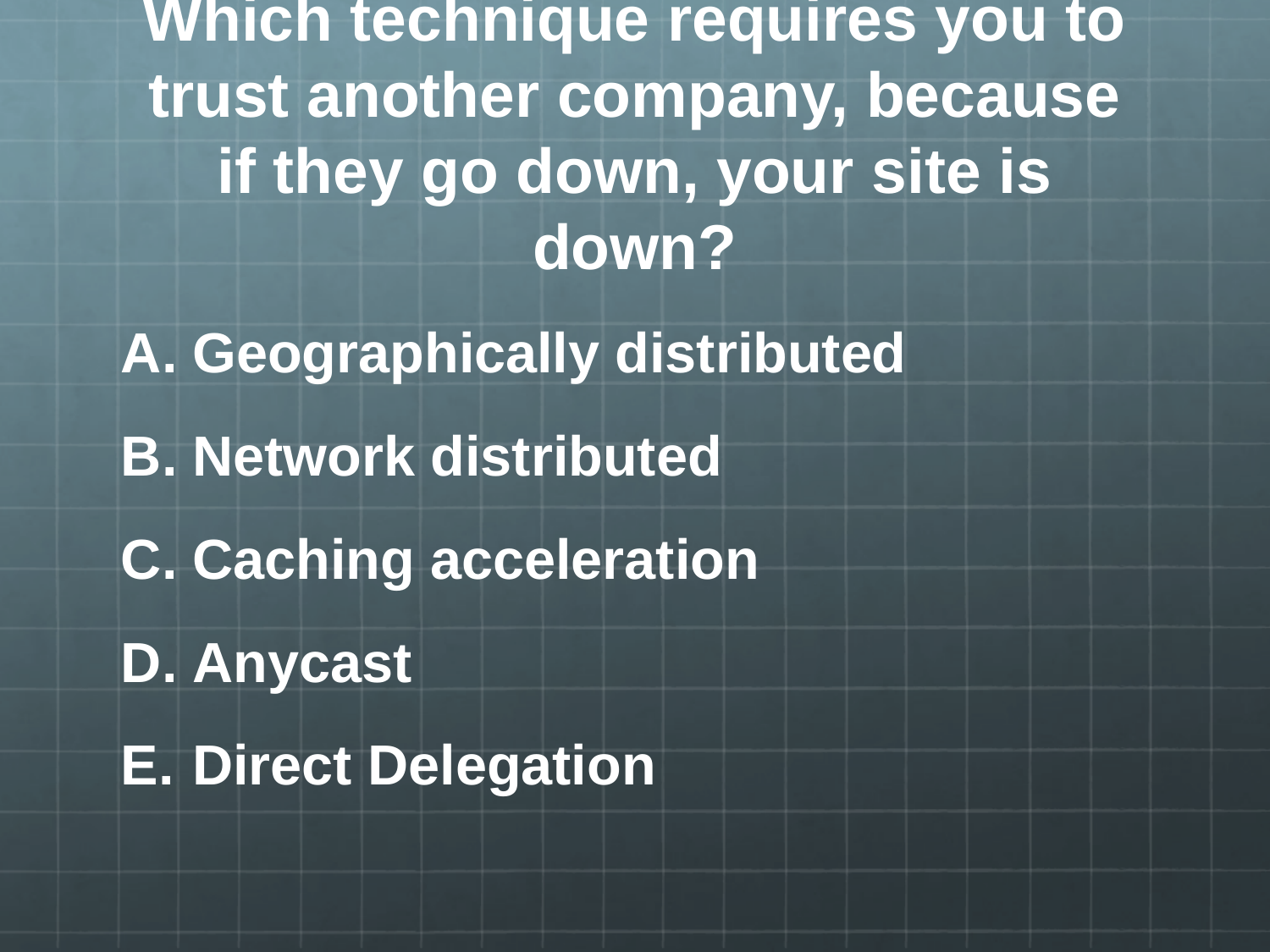

# Which technique requires you to trust another company, because if they go down, your site is down?
Geographically distributed
Network distributed
Caching acceleration
Anycast
Direct Delegation